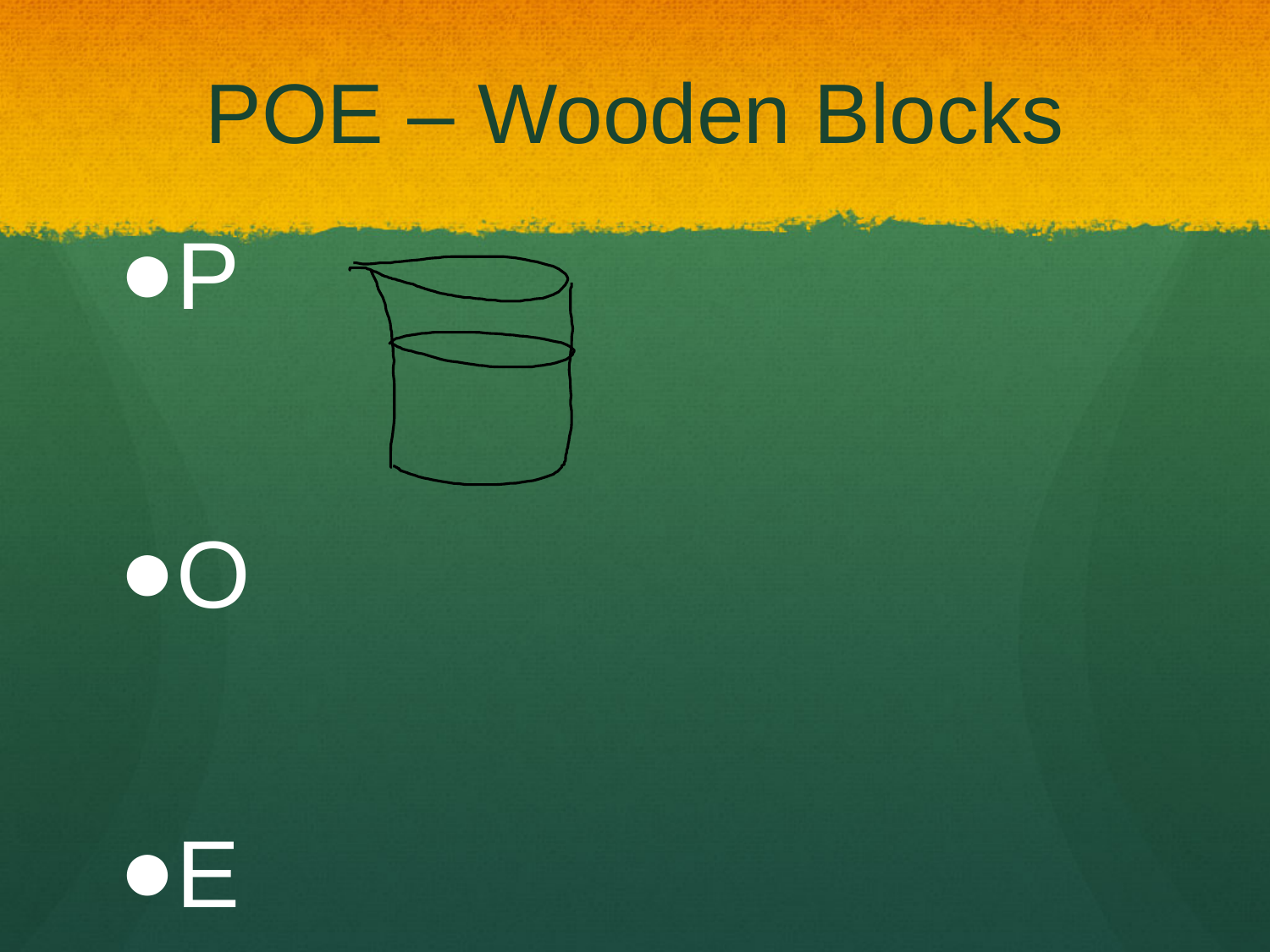

# POE – Wooden Blocks
P

O

E